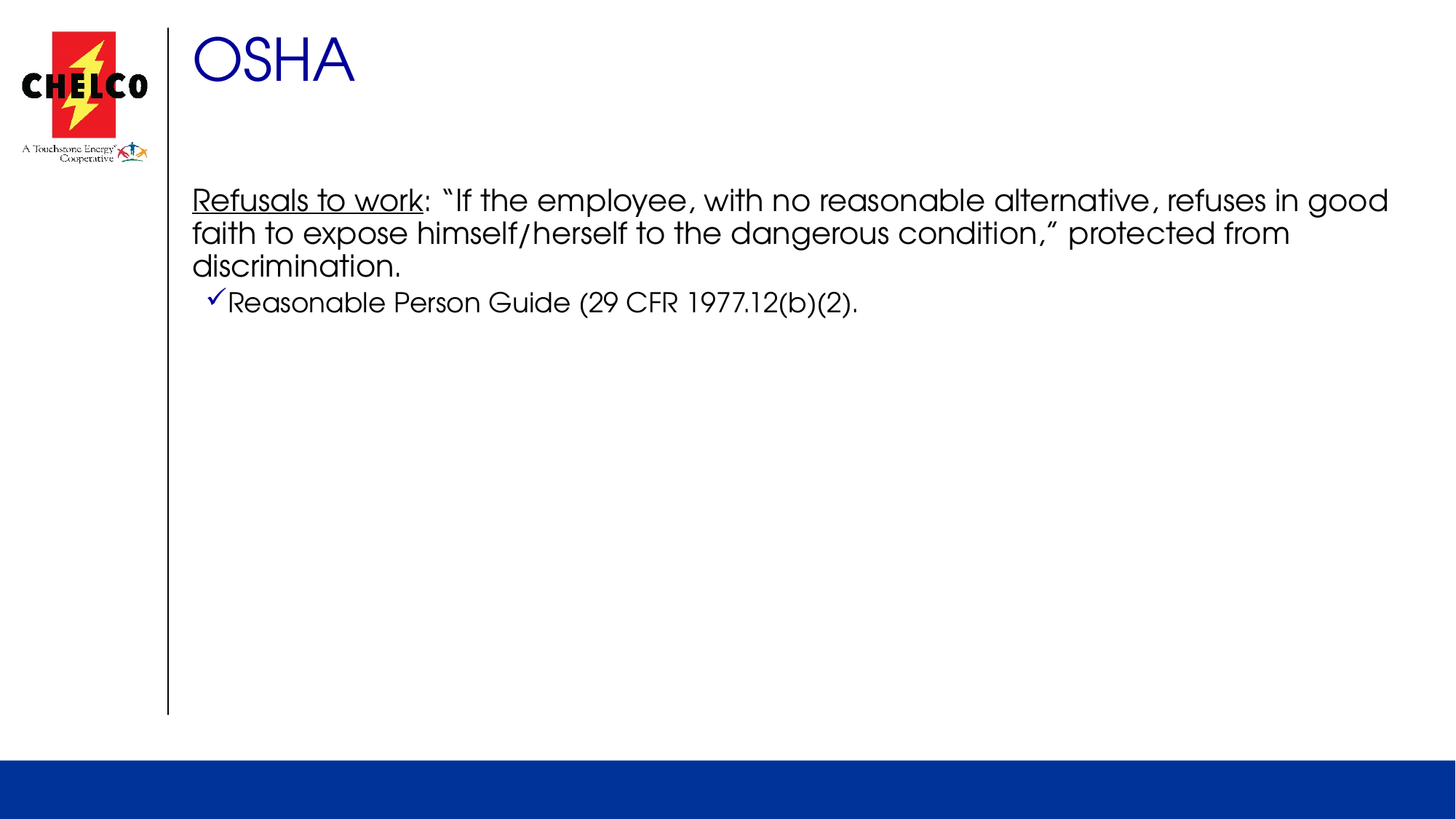

# OSHA

Refusals to work: “If the employee, with no reasonable alternative, refuses in good faith to expose himself/herself to the dangerous condition,” protected from discrimination.
Reasonable Person Guide (29 CFR 1977.12(b)(2).